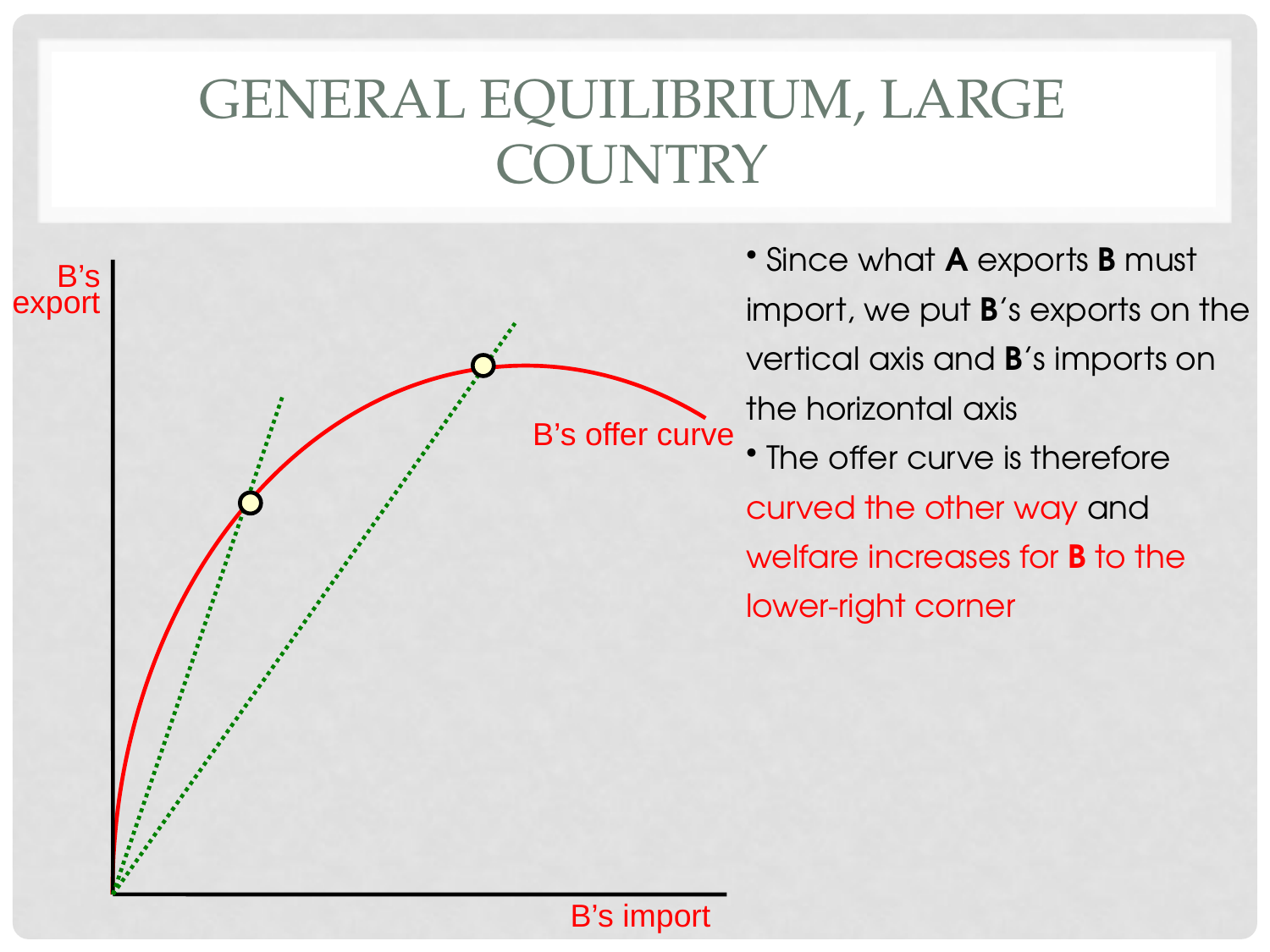

# General equilibrium, large country
 Since what A exports B must import, we put B’s exports on the vertical axis and B’s imports on the horizontal axis
 The offer curve is therefore curved the other way and welfare increases for B to the lower-right corner
B’s export

B’s offer curve

B’s import